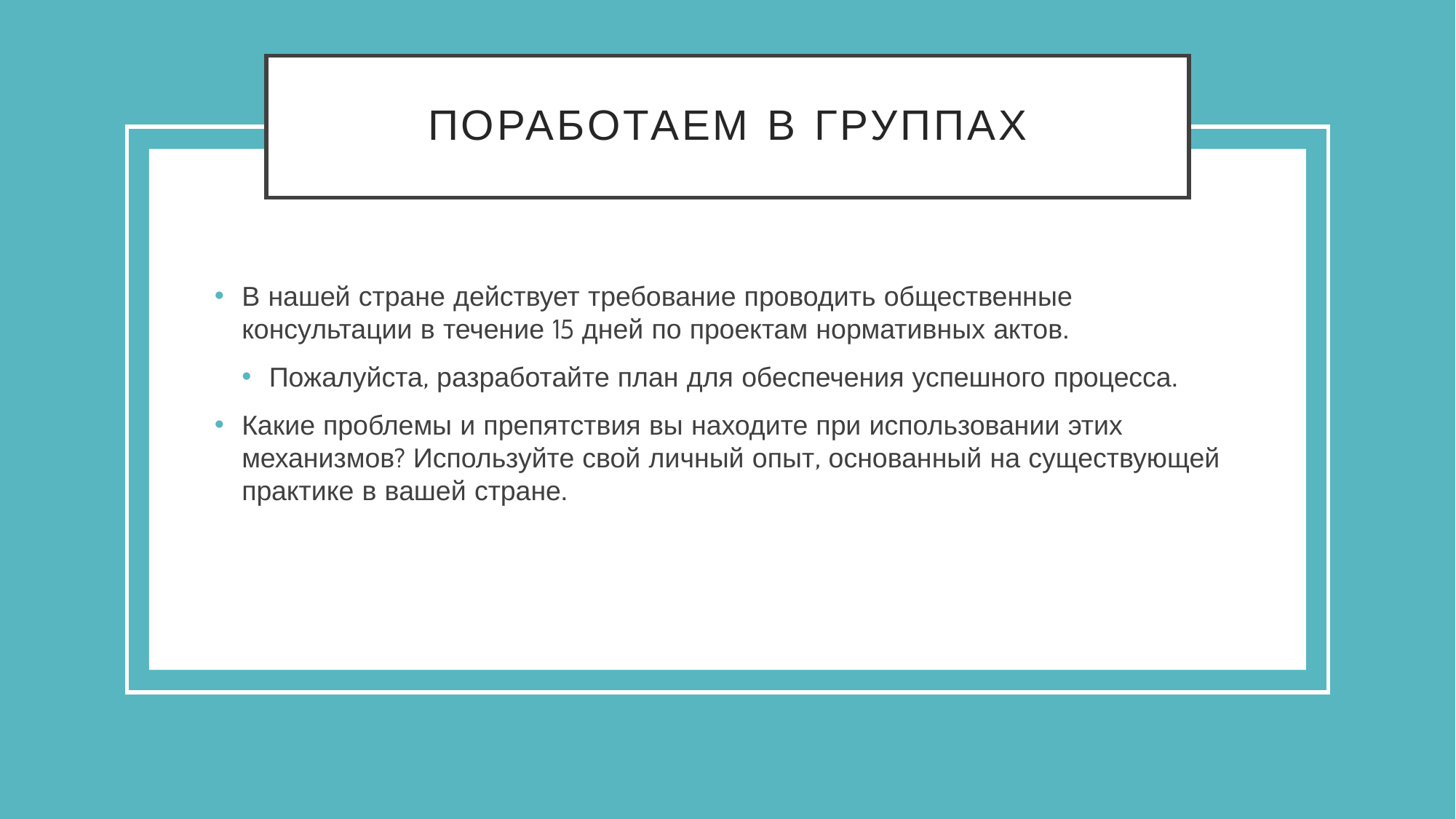

# Поработаем в группах

В нашей стране действует требование проводить общественные консультации в течение 15 дней по проектам нормативных актов.
Пожалуйста, разработайте план для обеспечения успешного процесса.
Какие проблемы и препятствия вы находите при использовании этих механизмов? Используйте свой личный опыт, основанный на существующей практике в вашей стране.